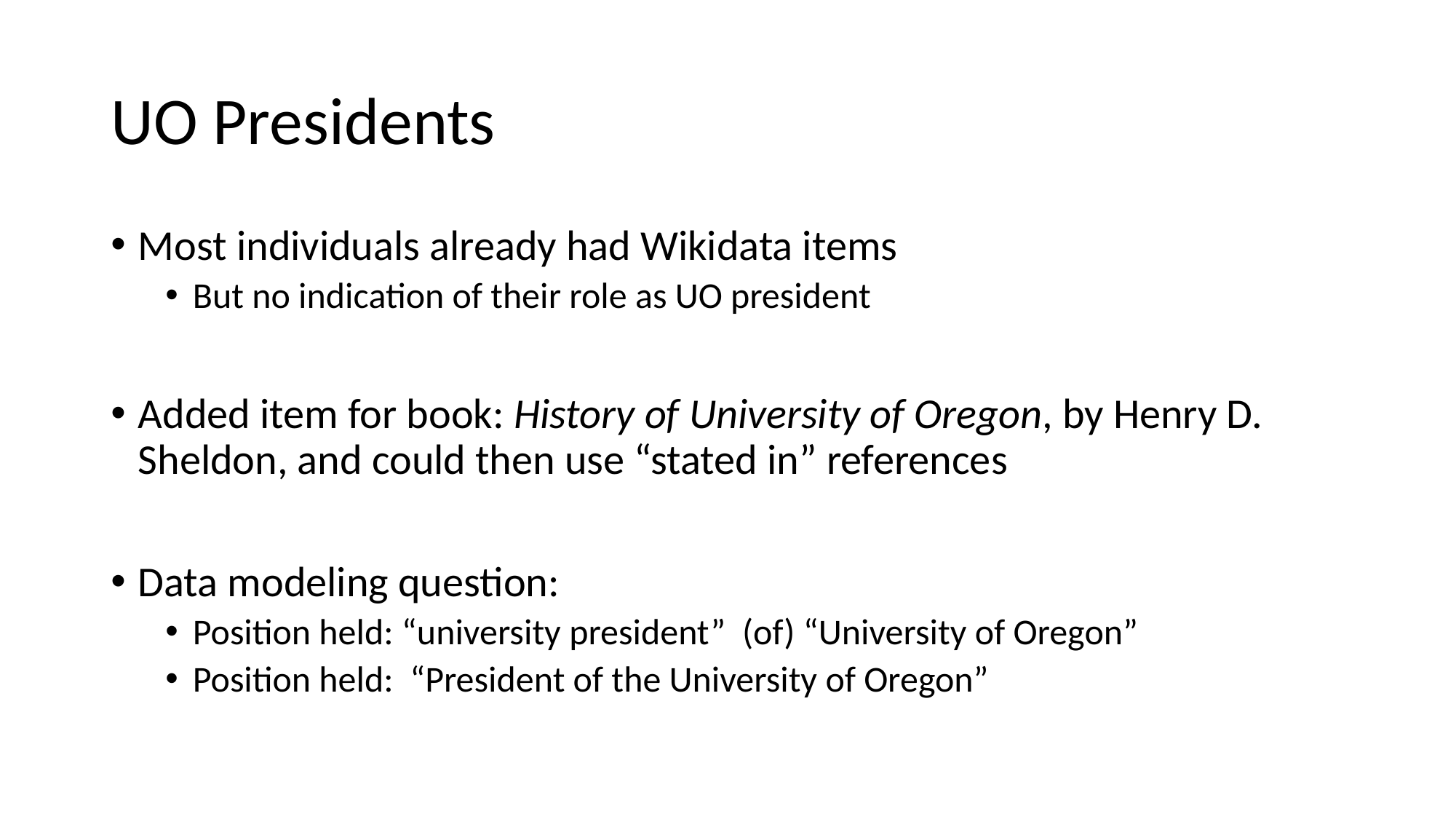

# UO Presidents
Most individuals already had Wikidata items
But no indication of their role as UO president

Added item for book: History of University of Oregon, by Henry D. Sheldon, and could then use “stated in” references

Data modeling question:
Position held: “university president”  (of) “University of Oregon”
Position held:  “President of the University of Oregon”